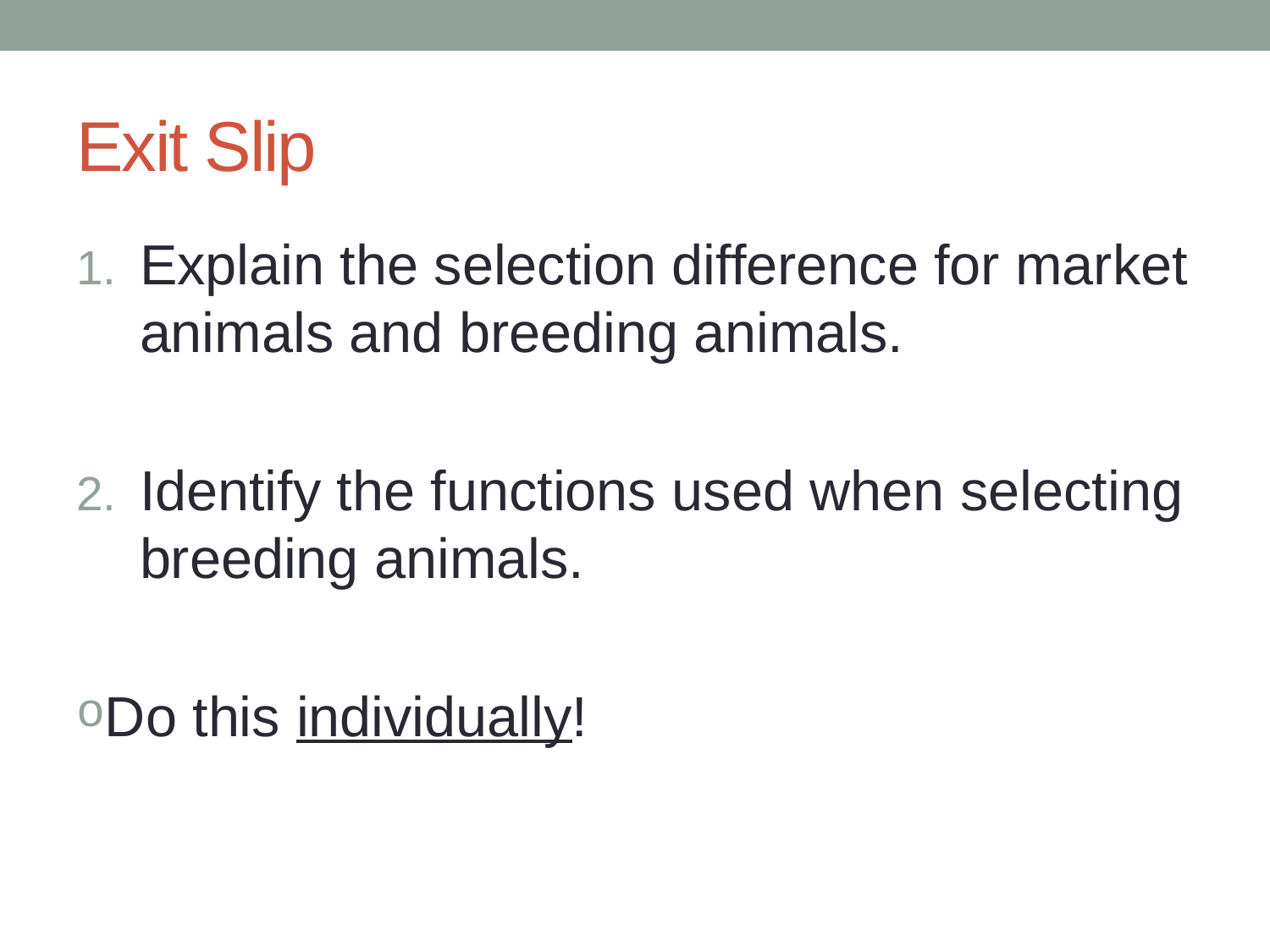

# Exit Slip
Explain the selection difference for market animals and breeding animals.

Identify the functions used when selecting breeding animals.

Do this individually!